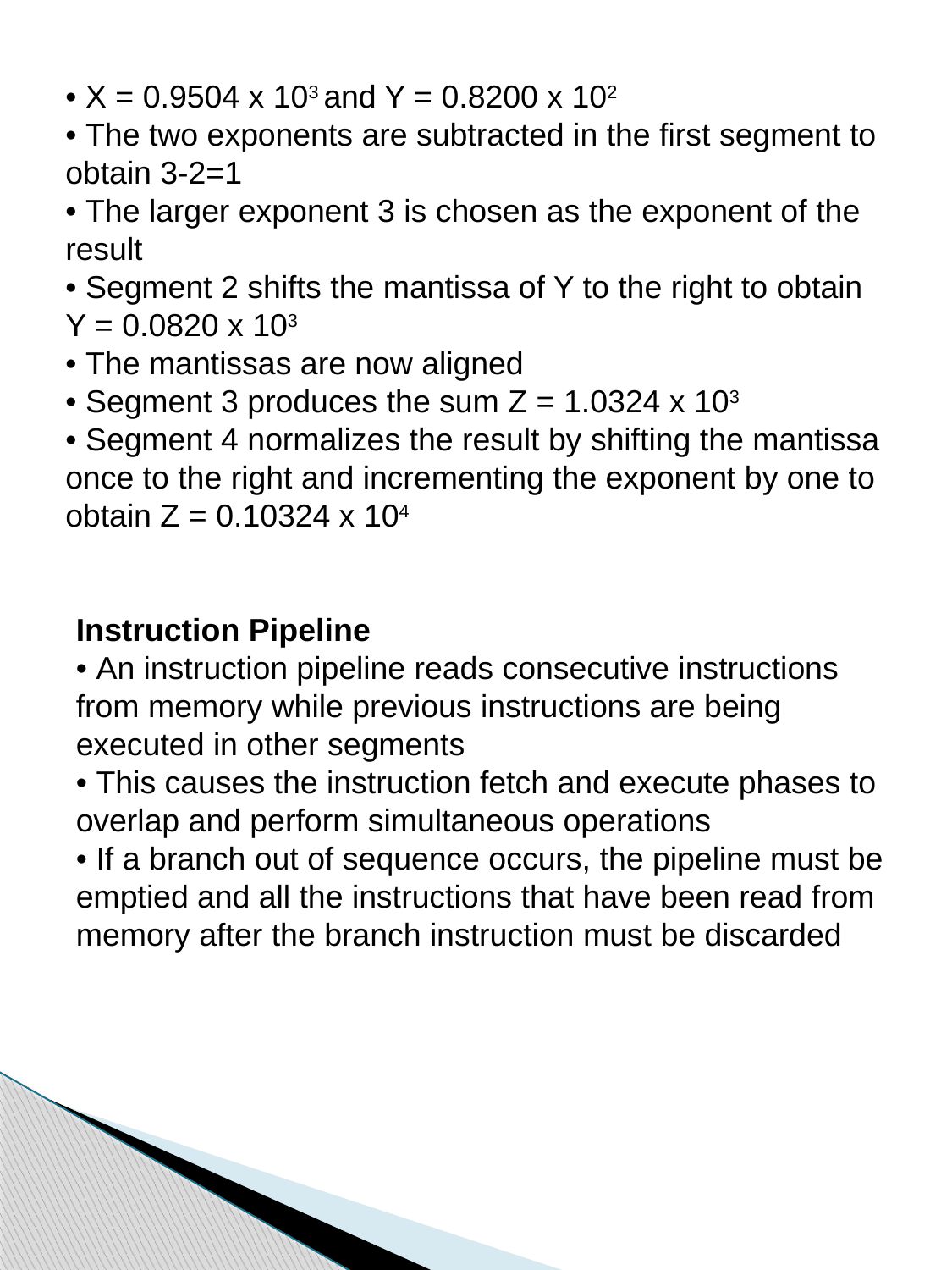

• X = 0.9504 x 103 and Y = 0.8200 x 102
• The two exponents are subtracted in the first segment to obtain 3-2=1
• The larger exponent 3 is chosen as the exponent of the result
• Segment 2 shifts the mantissa of Y to the right to obtain Y = 0.0820 x 103
• The mantissas are now aligned
• Segment 3 produces the sum Z = 1.0324 x 103
• Segment 4 normalizes the result by shifting the mantissa once to the right and incrementing the exponent by one to obtain Z = 0.10324 x 104
Instruction Pipeline
• An instruction pipeline reads consecutive instructions from memory while previous instructions are being executed in other segments
• This causes the instruction fetch and execute phases to overlap and perform simultaneous operations
• If a branch out of sequence occurs, the pipeline must be emptied and all the instructions that have been read from memory after the branch instruction must be discarded